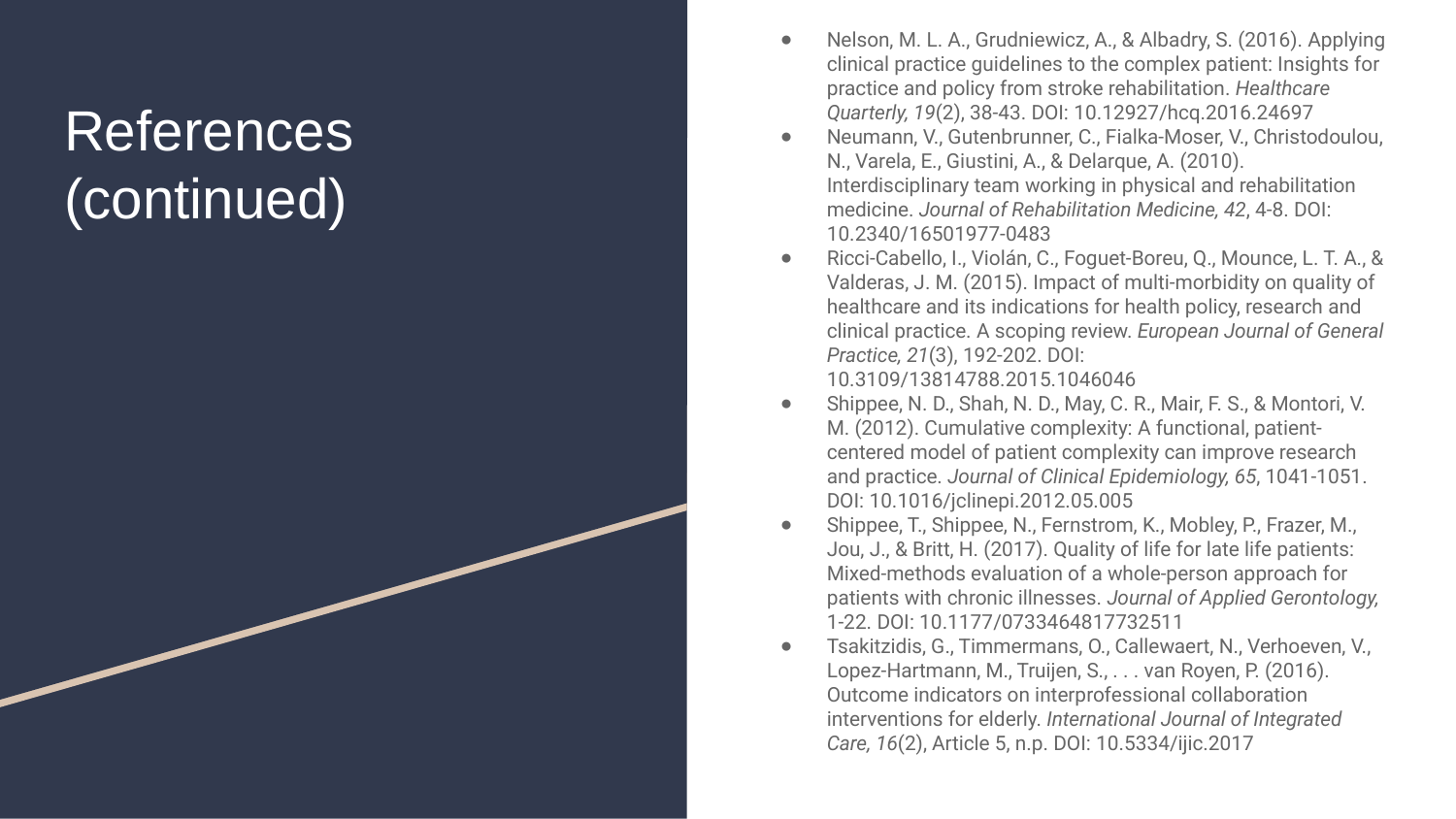

Nelson, M. L. A., Grudniewicz, A., & Albadry, S. (2016). Applying clinical practice guidelines to the complex patient: Insights for practice and policy from stroke rehabilitation. Healthcare Quarterly, 19(2), 38-43. DOI: 10.12927/hcq.2016.24697
Neumann, V., Gutenbrunner, C., Fialka-Moser, V., Christodoulou, N., Varela, E., Giustini, A., & Delarque, A. (2010). Interdisciplinary team working in physical and rehabilitation medicine. Journal of Rehabilitation Medicine, 42, 4-8. DOI: 10.2340/16501977-0483
Ricci-Cabello, I., Violán, C., Foguet-Boreu, Q., Mounce, L. T. A., & Valderas, J. M. (2015). Impact of multi-morbidity on quality of healthcare and its indications for health policy, research and clinical practice. A scoping review. European Journal of General Practice, 21(3), 192-202. DOI: 10.3109/13814788.2015.1046046
Shippee, N. D., Shah, N. D., May, C. R., Mair, F. S., & Montori, V. M. (2012). Cumulative complexity: A functional, patient-centered model of patient complexity can improve research and practice. Journal of Clinical Epidemiology, 65, 1041-1051. DOI: 10.1016/jclinepi.2012.05.005
Shippee, T., Shippee, N., Fernstrom, K., Mobley, P., Frazer, M., Jou, J., & Britt, H. (2017). Quality of life for late life patients: Mixed-methods evaluation of a whole-person approach for patients with chronic illnesses. Journal of Applied Gerontology, 1-22. DOI: 10.1177/0733464817732511
Tsakitzidis, G., Timmermans, O., Callewaert, N., Verhoeven, V., Lopez-Hartmann, M., Truijen, S., . . . van Royen, P. (2016). Outcome indicators on interprofessional collaboration interventions for elderly. International Journal of Integrated Care, 16(2), Article 5, n.p. DOI: 10.5334/ijic.2017
# References (continued)